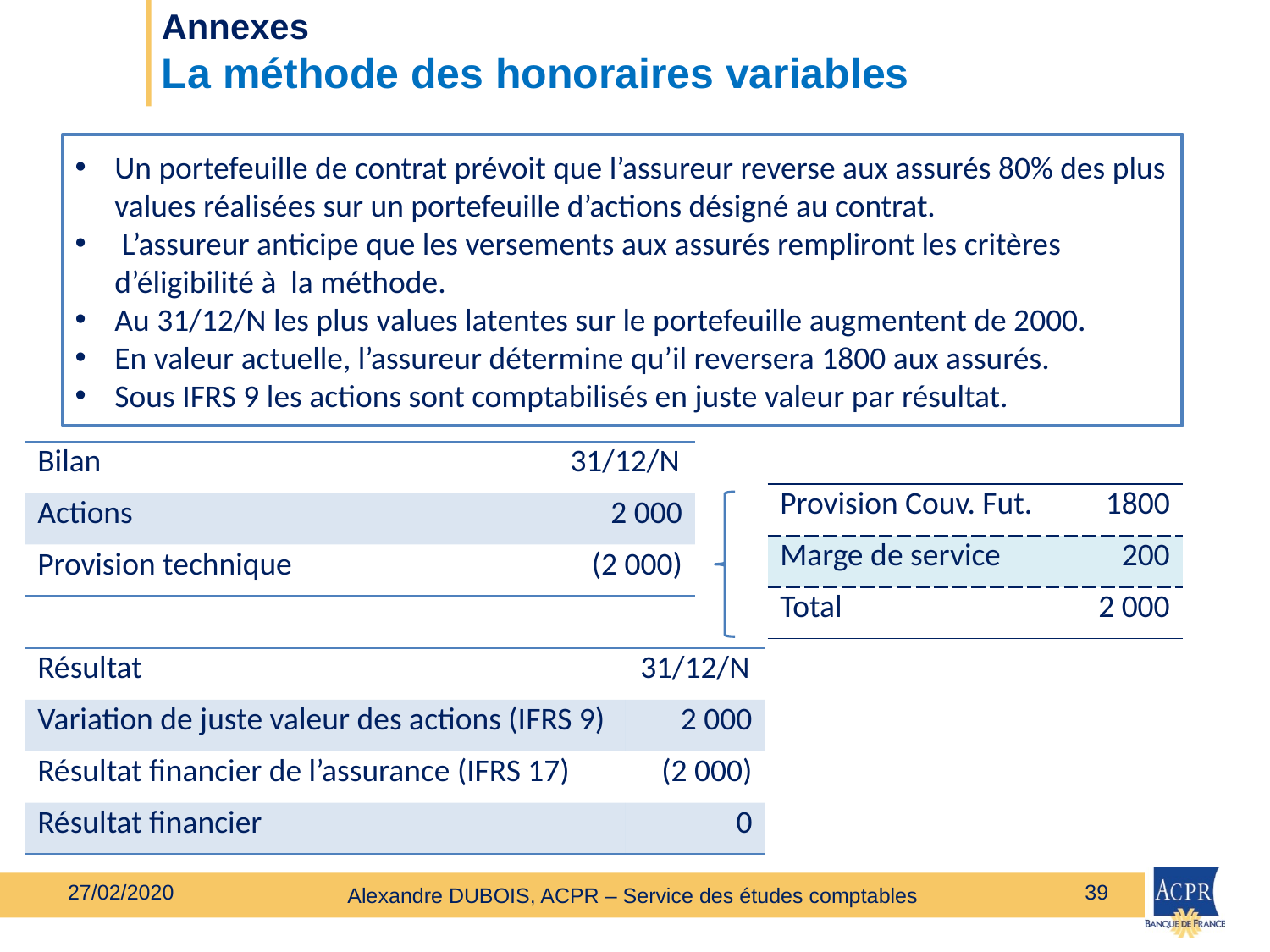

# Annexes La méthode des honoraires variables
Un portefeuille de contrat prévoit que l’assureur reverse aux assurés 80% des plus values réalisées sur un portefeuille d’actions désigné au contrat.
 L’assureur anticipe que les versements aux assurés rempliront les critères d’éligibilité à  la méthode.
Au 31/12/N les plus values latentes sur le portefeuille augmentent de 2000.
En valeur actuelle, l’assureur détermine qu’il reversera 1800 aux assurés.
Sous IFRS 9 les actions sont comptabilisés en juste valeur par résultat.
| Bilan | 31/12/N |
| --- | --- |
| Actions | 2 000 |
| Provision technique | (2 000) |
| Provision Couv. Fut. | 1800 |
| --- | --- |
| Marge de service | 200 |
| Total | 2 000 |

| Résultat | 31/12/N |
| --- | --- |
| Variation de juste valeur des actions (IFRS 9) | 2 000 |
| Résultat financier de l’assurance (IFRS 17) | (2 000) |
| Résultat financier | 0 |
27/02/2020
39